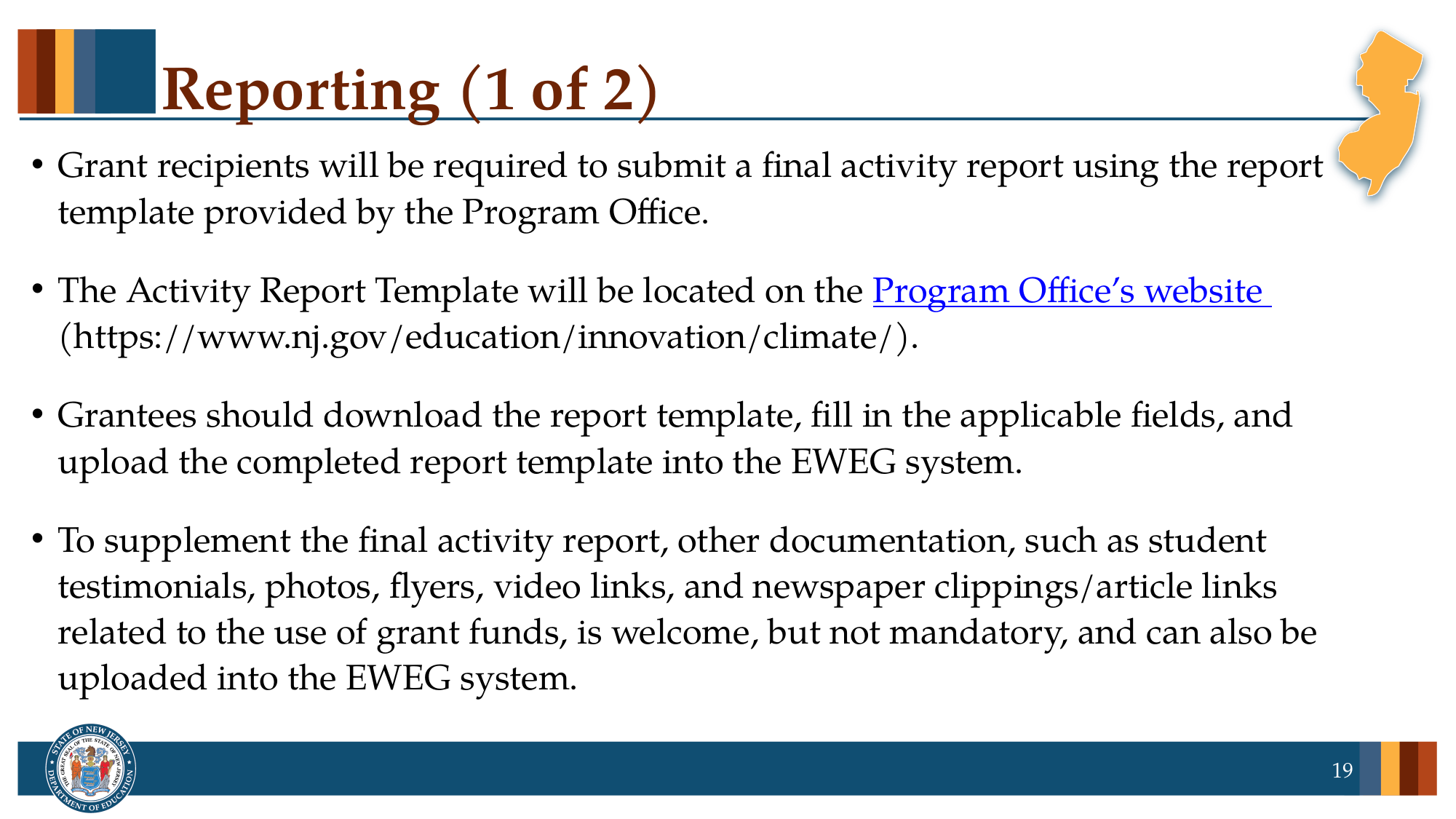

# Reporting (1 of 2)
Grant recipients will be required to submit a final activity report using the report template provided by the Program Office.
The Activity Report Template will be located on the Program Office’s website (https://www.nj.gov/education/innovation/climate/).
Grantees should download the report template, fill in the applicable fields, and upload the completed report template into the EWEG system.
To supplement the final activity report, other documentation, such as student testimonials, photos, flyers, video links, and newspaper clippings/article links related to the use of grant funds, is welcome, but not mandatory, and can also be uploaded into the EWEG system.
19